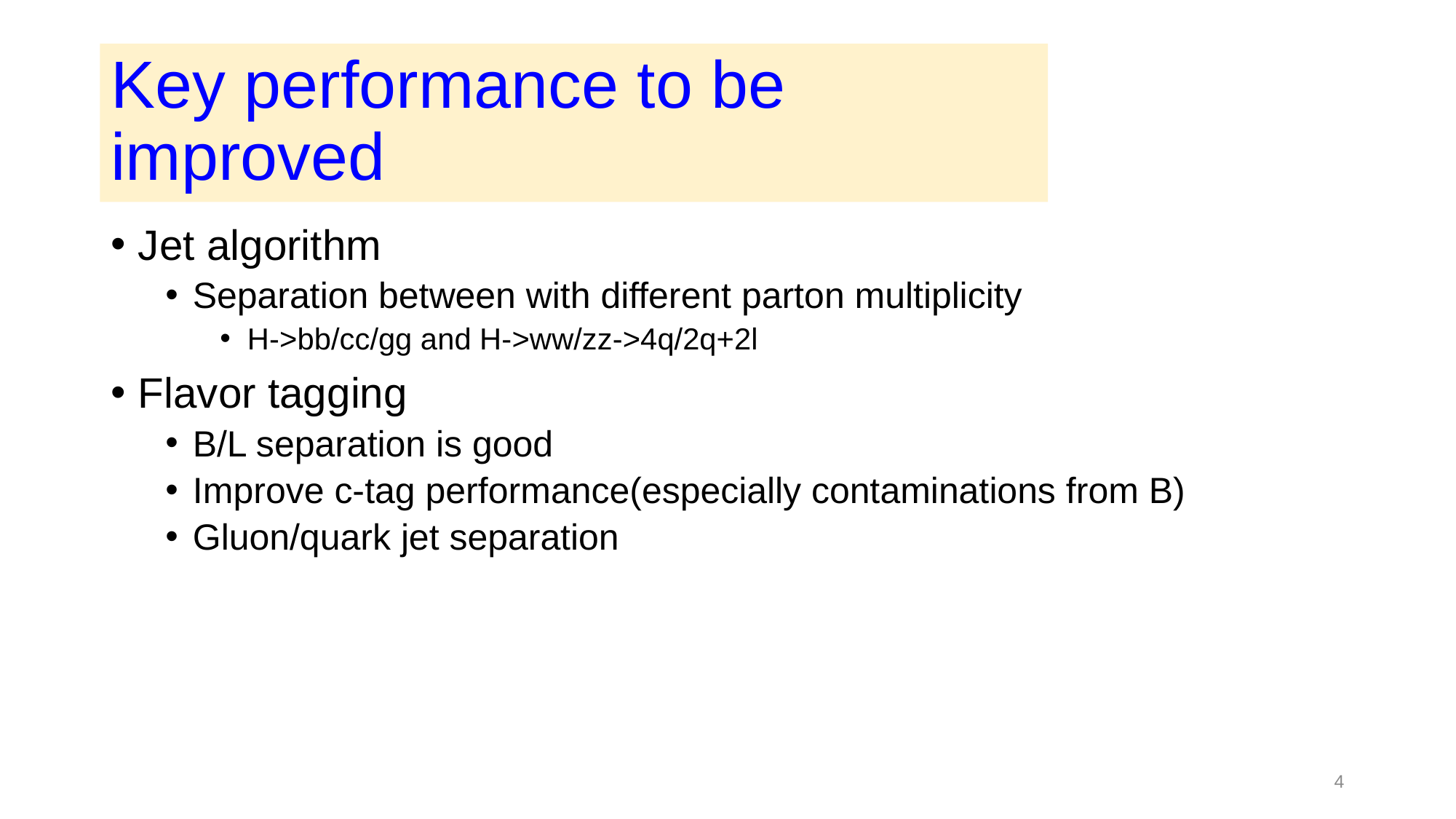

# Key performance to be improved
Jet algorithm
Separation between with different parton multiplicity
H->bb/cc/gg and H->ww/zz->4q/2q+2l
Flavor tagging
B/L separation is good
Improve c-tag performance(especially contaminations from B)
Gluon/quark jet separation
4